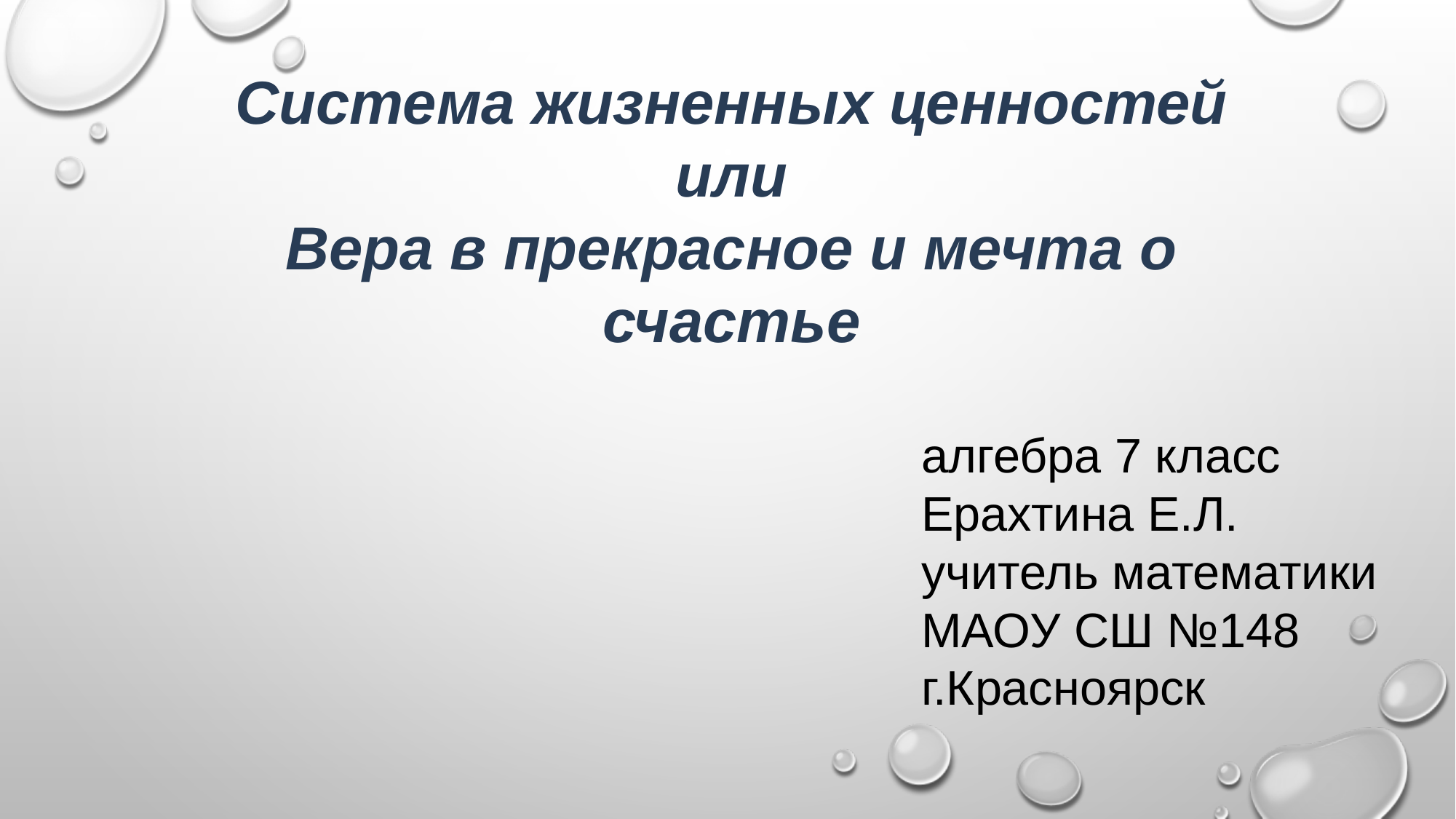

Система жизненных ценностей
или
Вера в прекрасное и мечта о счастье
алгебра 7 класс
Ерахтина Е.Л.
учитель математики
МАОУ СШ №148
г.Красноярск